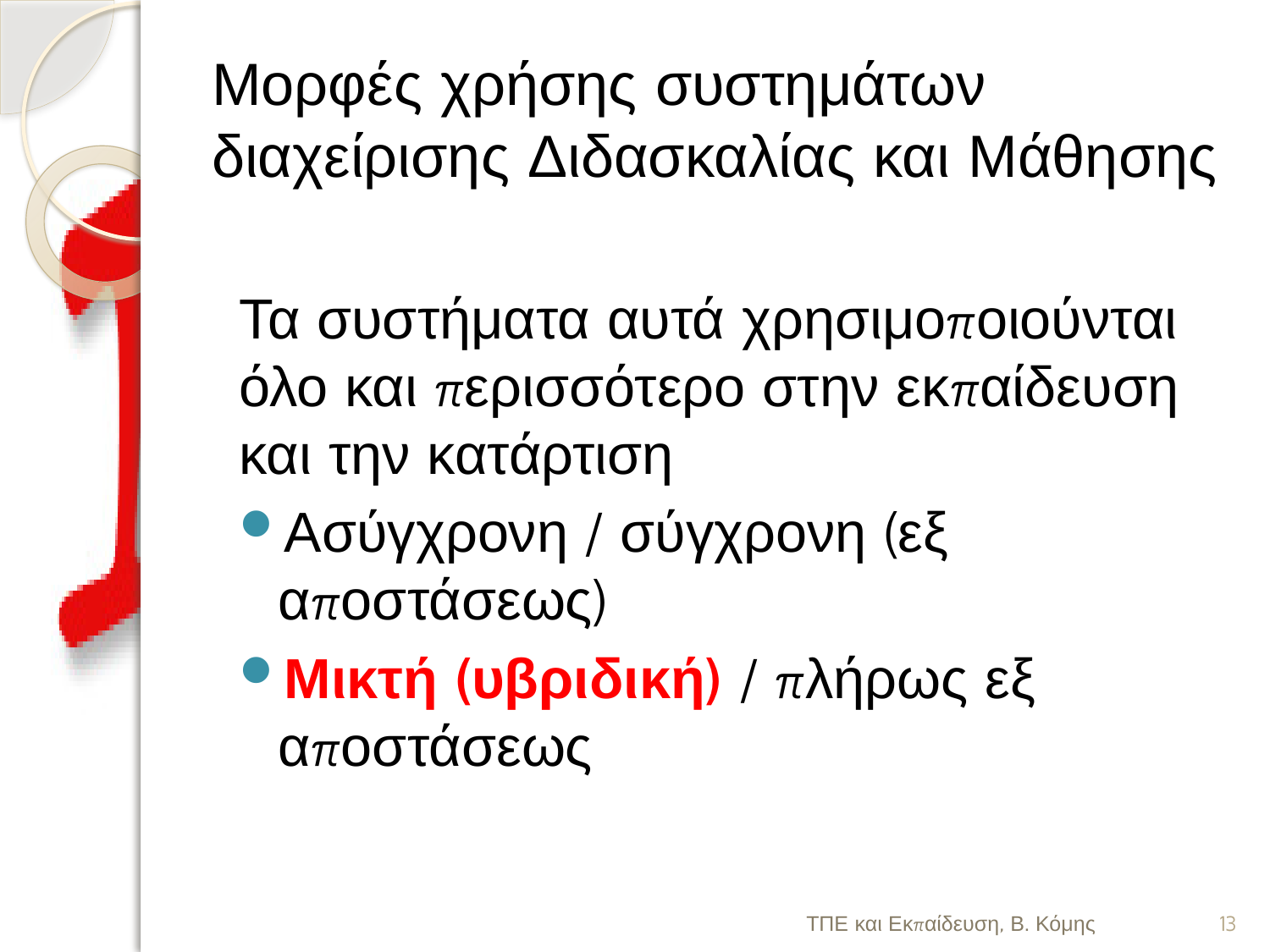

# Μορφές χρήσης συστημάτων διαχείρισης Διδασκαλίας και Μάθησης
Τα συστήματα αυτά χρησιμοποιούνται όλο και περισσότερο στην εκπαίδευση και την κατάρτιση
Ασύγχρονη / σύγχρονη (εξ αποστάσεως)
Μικτή (υβριδική) / πλήρως εξ αποστάσεως
ΤΠΕ και Εκπαίδευση, Β. Κόμης
13